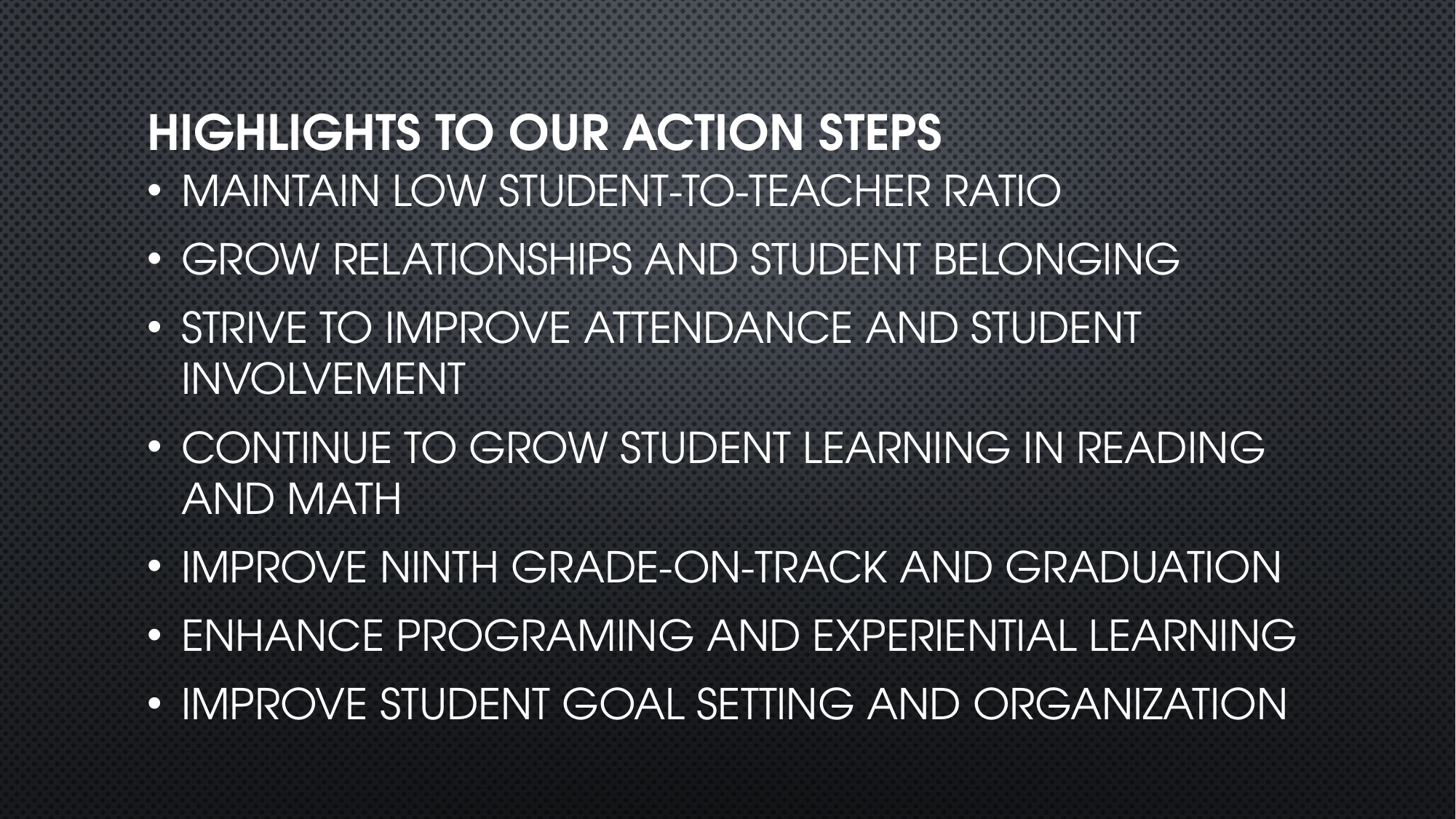

# Highlights to Our Action Steps
Maintain low student-to-teacher ratio
Grow relationships and student belonging
Strive to improve attendance and student involvement
Continue to grow student learning in Reading and Math
Improve ninth grade-on-track and graduation
Enhance programing and experiential learning
Improve student goal setting and organization